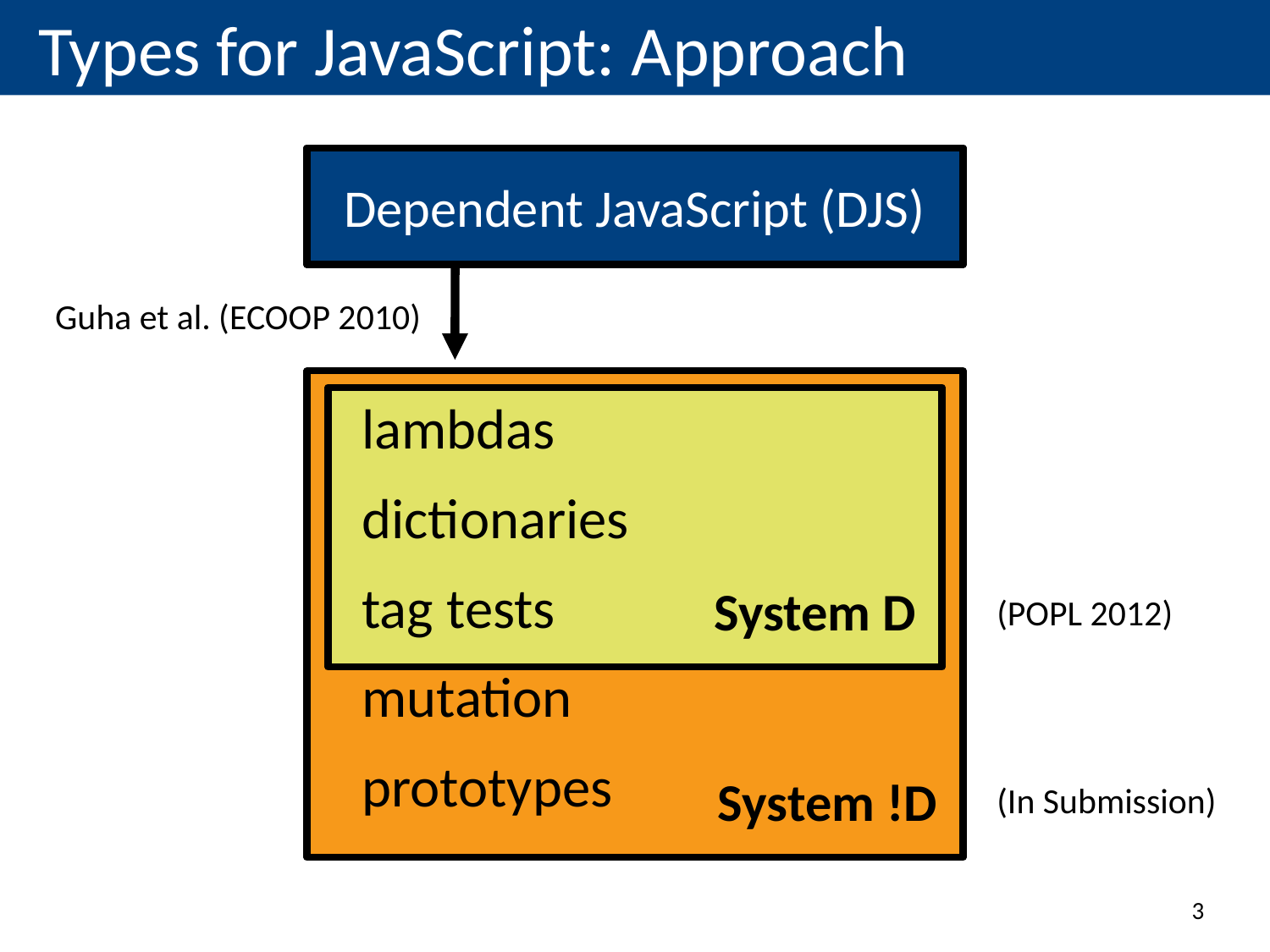

# Types for JavaScript: Approach
Dependent JavaScript (DJS)
Dependent JavaScript (DJS)
Guha et al. (ECOOP 2010)
System !D
lambdas
dictionaries
tag tests
mutation
prototypes
System D
(POPL 2012)
(In Submission)
3